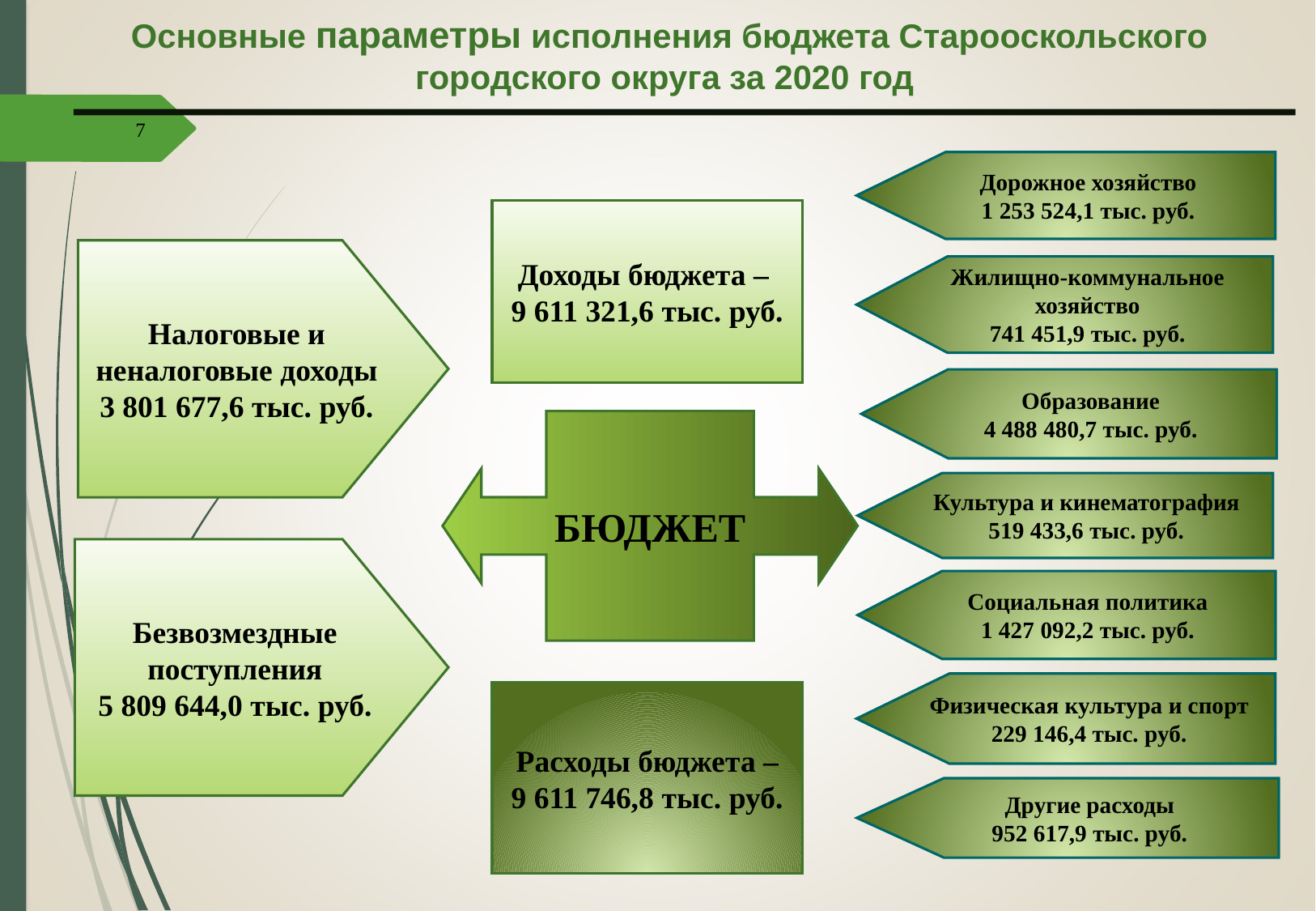

# Основные параметры исполнения бюджета Старооскольского городского округа за 2020 год
7

Дорожное хозяйство
1 253 524,1 тыс. руб.
Доходы бюджета –
9 611 321,6 тыс. руб.
Налоговые и неналоговые доходы
3 801 677,6 тыс. руб.
Жилищно-коммунальное хозяйство
741 451,9 тыс. руб.
БЮДЖЕТ
Образование
4 488 480,7 тыс. руб.
Культура и кинематография
519 433,6 тыс. руб.
Безвозмездные поступления
5 809 644,0 тыс. руб.
Социальная политика
1 427 092,2 тыс. руб.
Физическая культура и спорт
229 146,4 тыс. руб.
Расходы бюджета –
9 611 746,8 тыс. руб.
Другие расходы
952 617,9 тыс. руб.